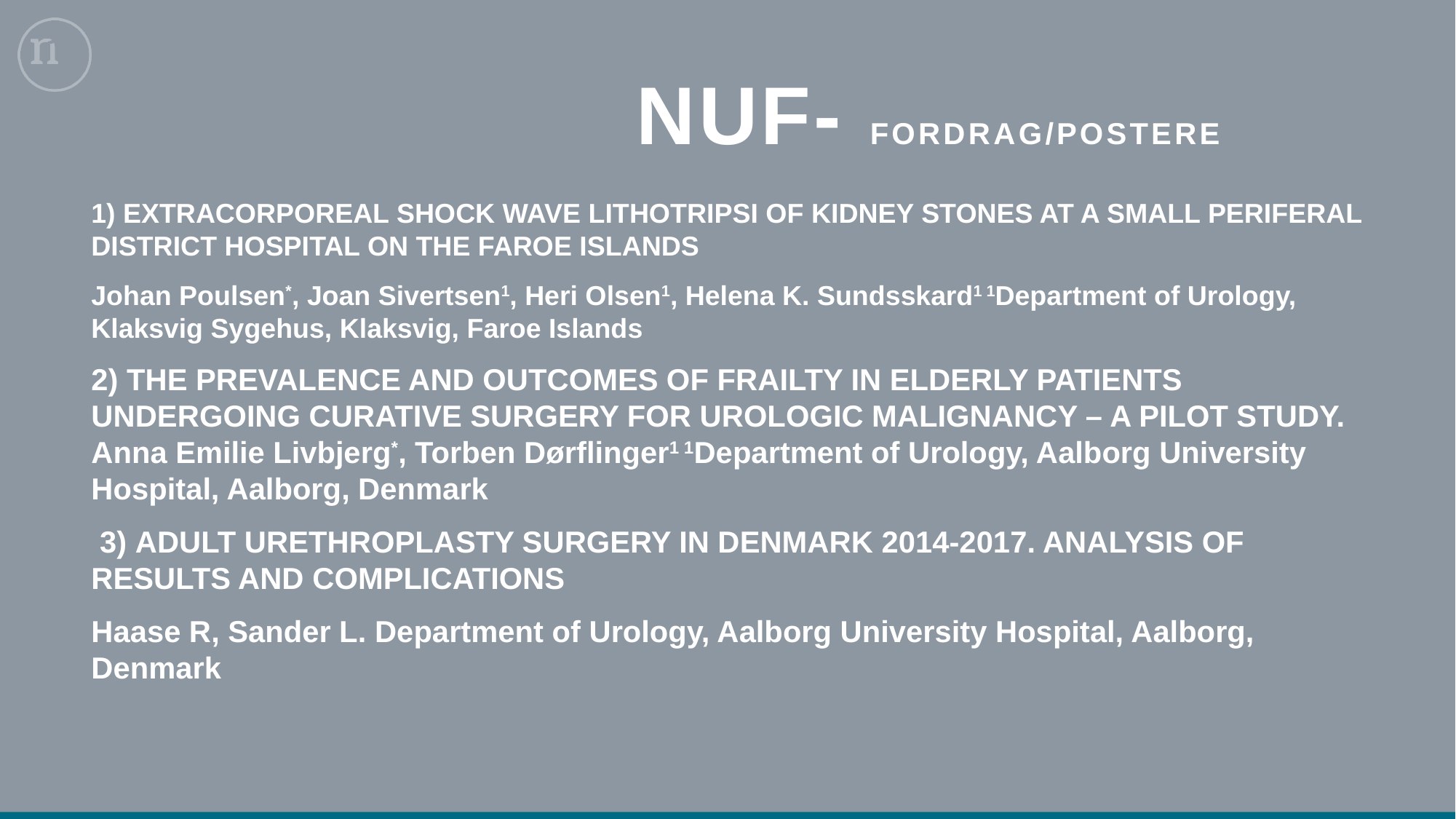

# NUF- fordrag/postere
1) EXTRACORPOREAL SHOCK WAVE LITHOTRIPSI OF KIDNEY STONES AT A SMALL PERIFERAL DISTRICT HOSPITAL ON THE FAROE ISLANDS
Johan Poulsen*, Joan Sivertsen1, Heri Olsen1, Helena K. Sundsskard1 1Department of Urology, Klaksvig Sygehus, Klaksvig, Faroe Islands
2) THE PREVALENCE AND OUTCOMES OF FRAILTY IN ELDERLY PATIENTS UNDERGOING CURATIVE SURGERY FOR UROLOGIC MALIGNANCY – A PILOT STUDY.
Anna Emilie Livbjerg*, Torben Dørflinger1 1Department of Urology, Aalborg University Hospital, Aalborg, Denmark
 3) ADULT URETHROPLASTY SURGERY IN DENMARK 2014-2017. ANALYSIS OF RESULTS AND COMPLICATIONS
Haase R, Sander L. Department of Urology, Aalborg University Hospital, Aalborg, Denmark